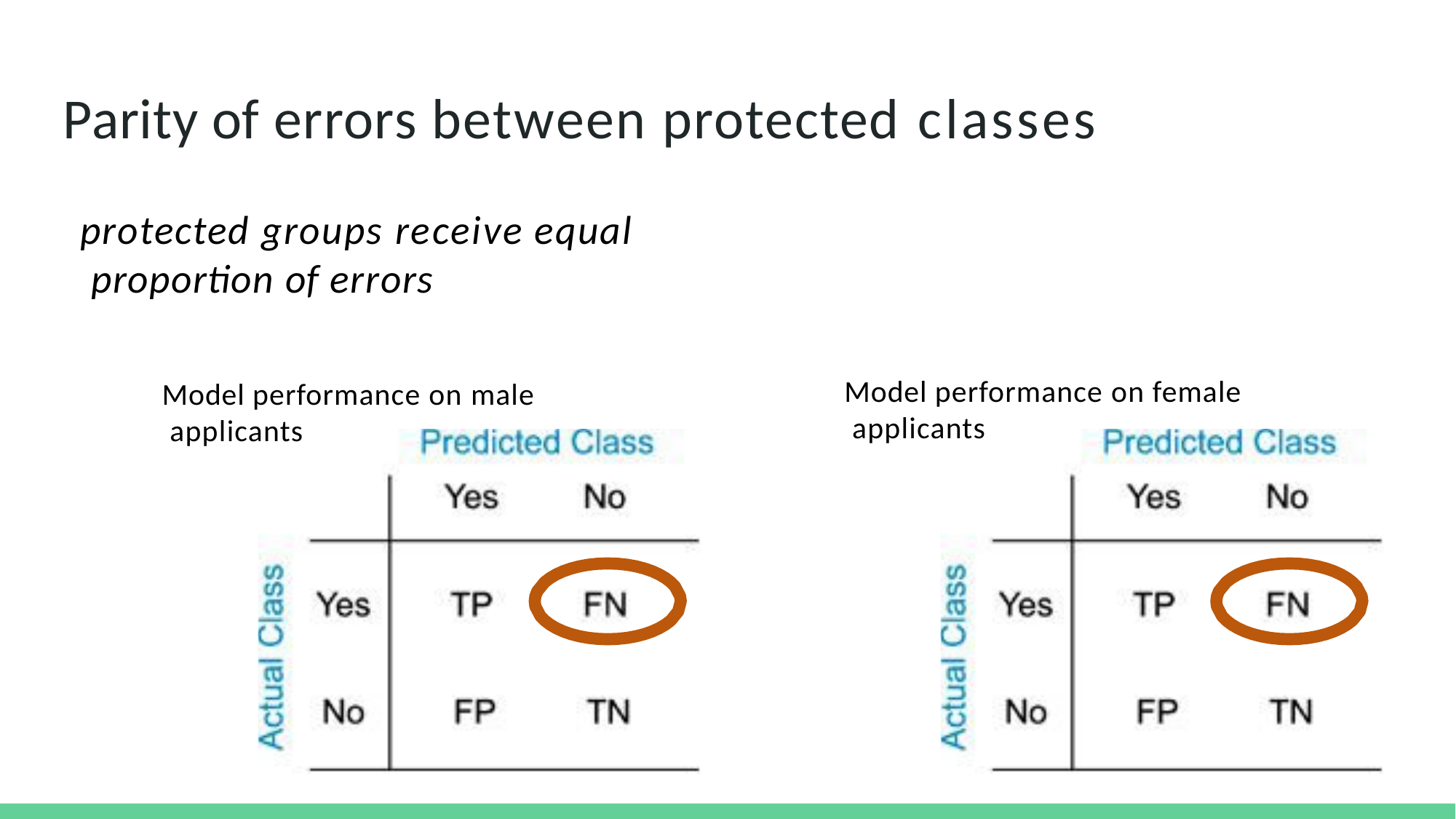

# Parity of errors between protected classes
protected groups receive equal  proportion of errors

Model performance on male  applicants
Model performance on female  applicants